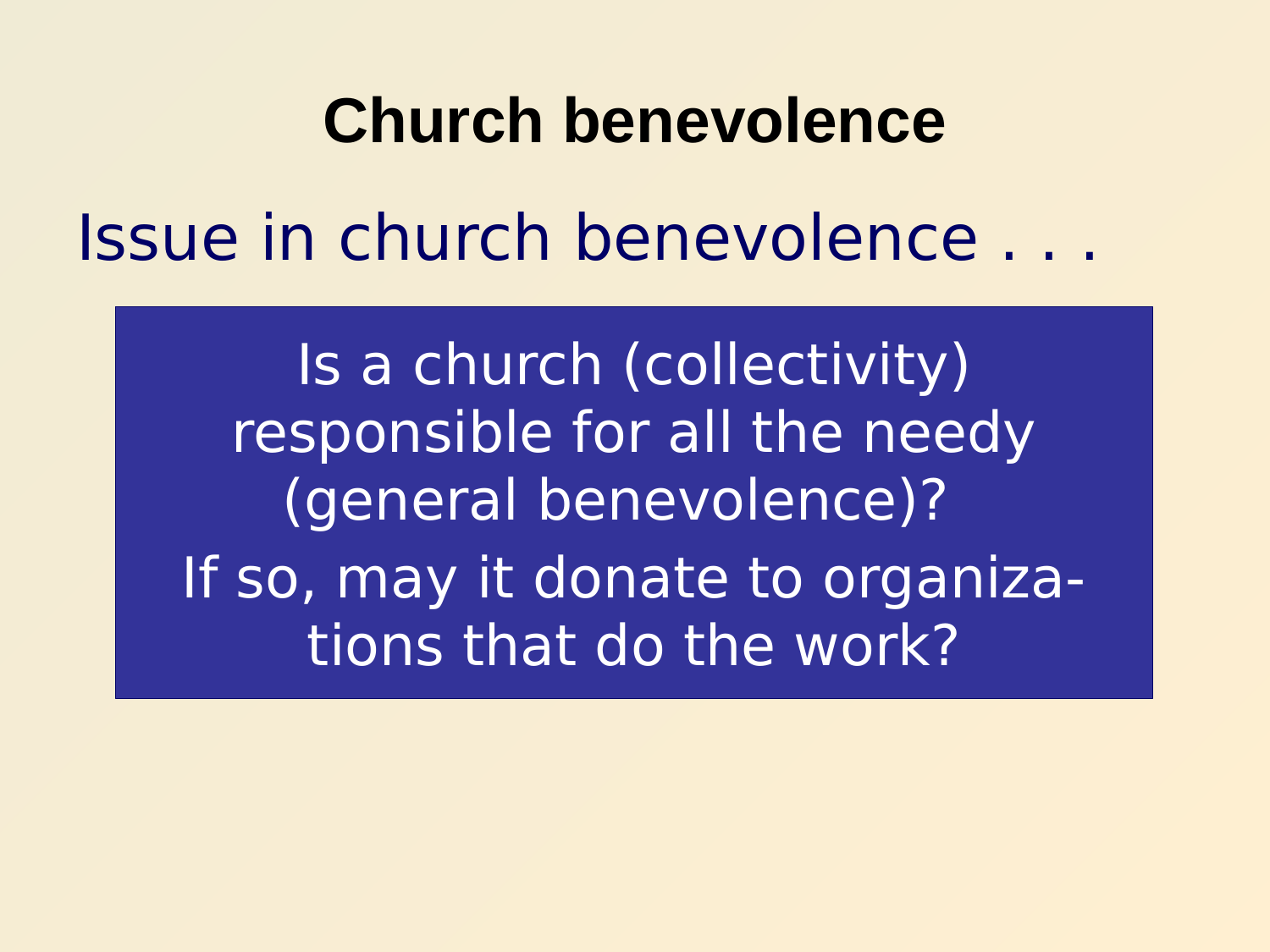

# Church benevolence
Issue in church benevolence . . .

Is a church (collectivity) responsible for all the needy
(general benevolence)?
If so, may it donate to organiza-tions that do the work?